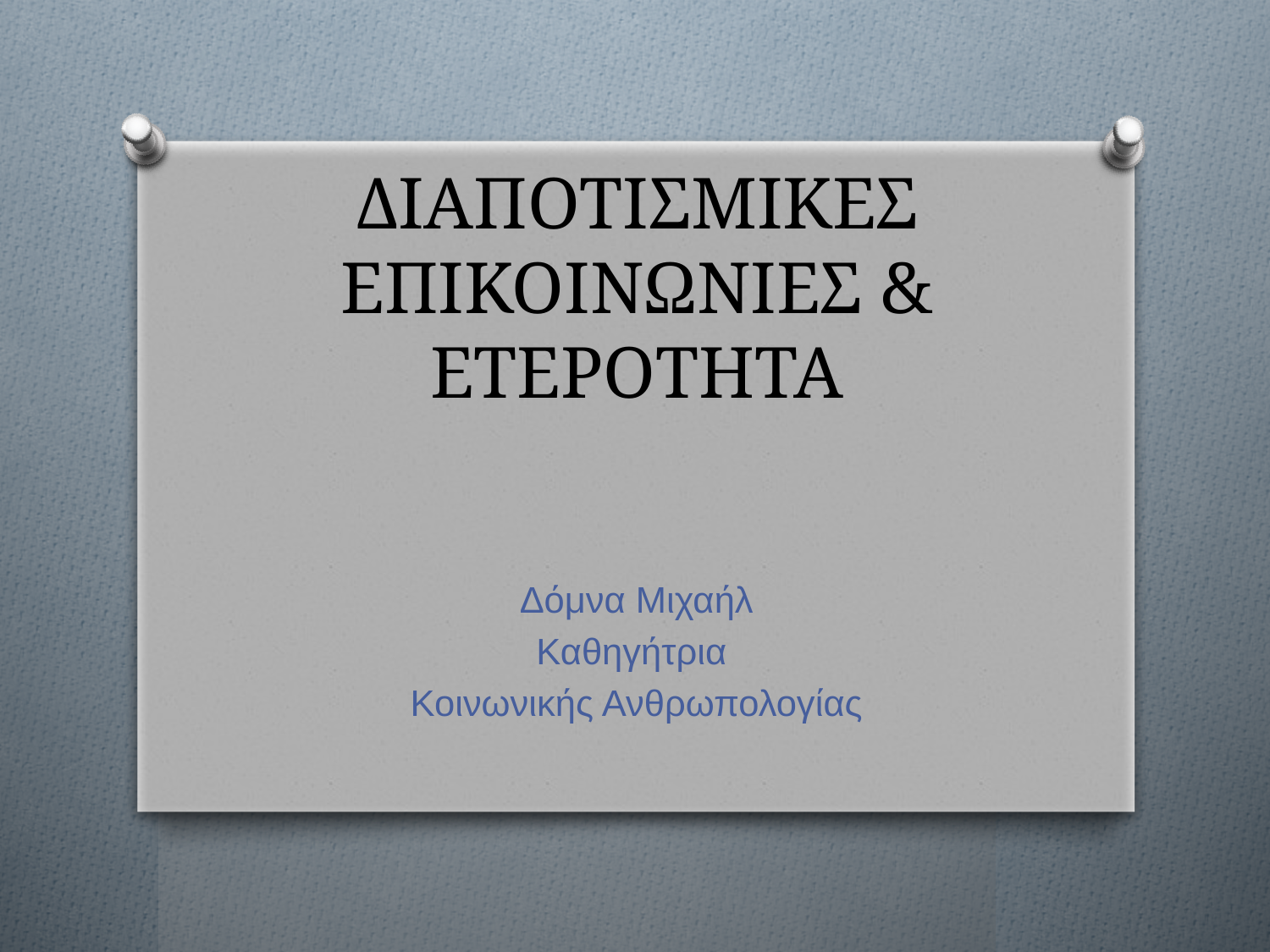

# ΔΙΑΠΟΤΙΣΜΙΚΕΣ ΕΠΙΚΟΙΝΩΝΙΕΣ & ΕΤΕΡΟΤΗΤΑ

Δόμνα Μιχαήλ
Καθηγήτρια
Κοινωνικής Ανθρωπολογίας